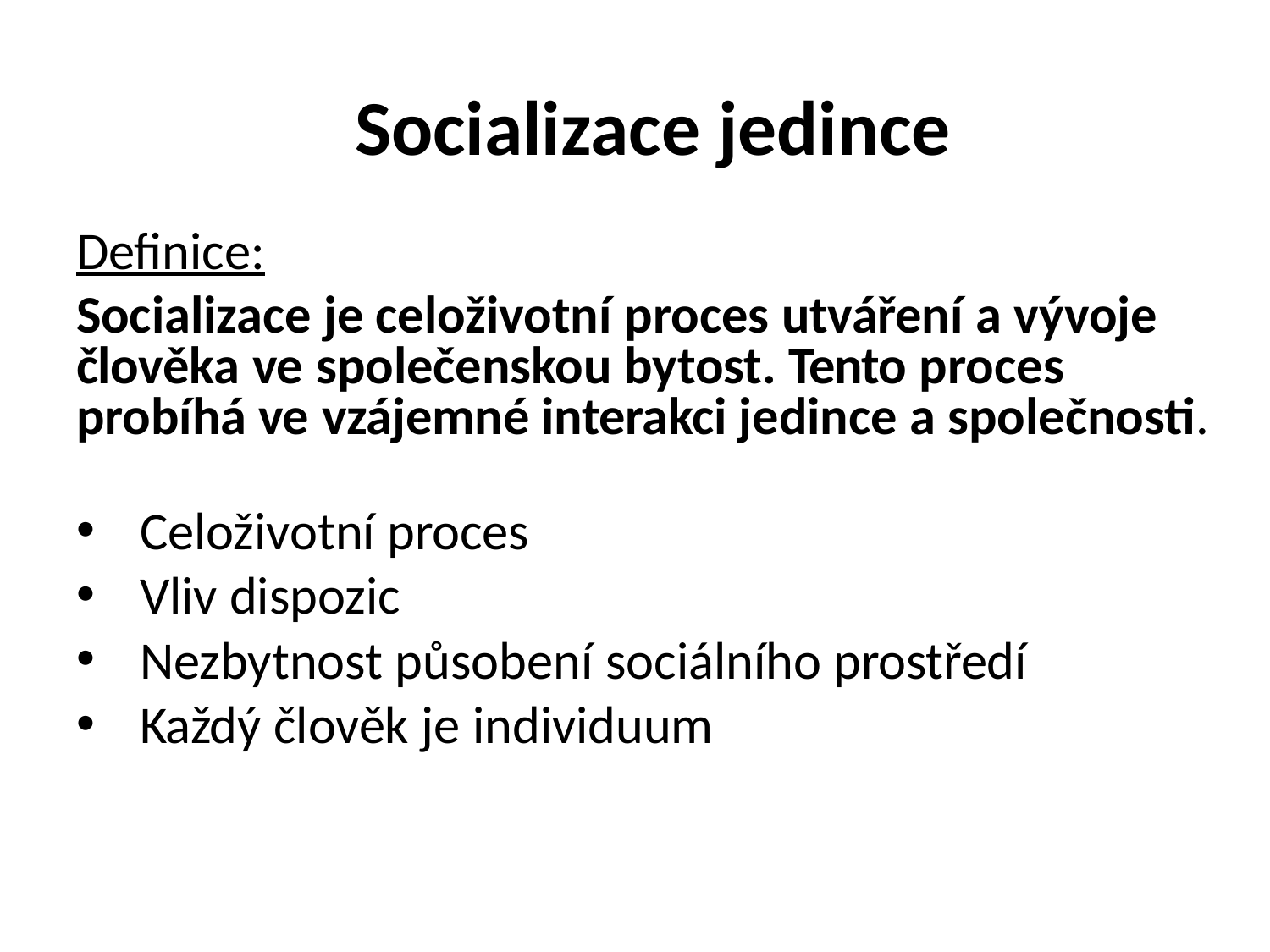

Socializace jedince
Definice:
Socializace je celoživotní proces utváření a vývoje
člověka ve společenskou bytost. Tento proces
probíhá ve vzájemné interakci jedince a společnosti.

Celoživotní proces
Vliv dispozic
Nezbytnost působení sociálního prostředí
Každý člověk je individuum